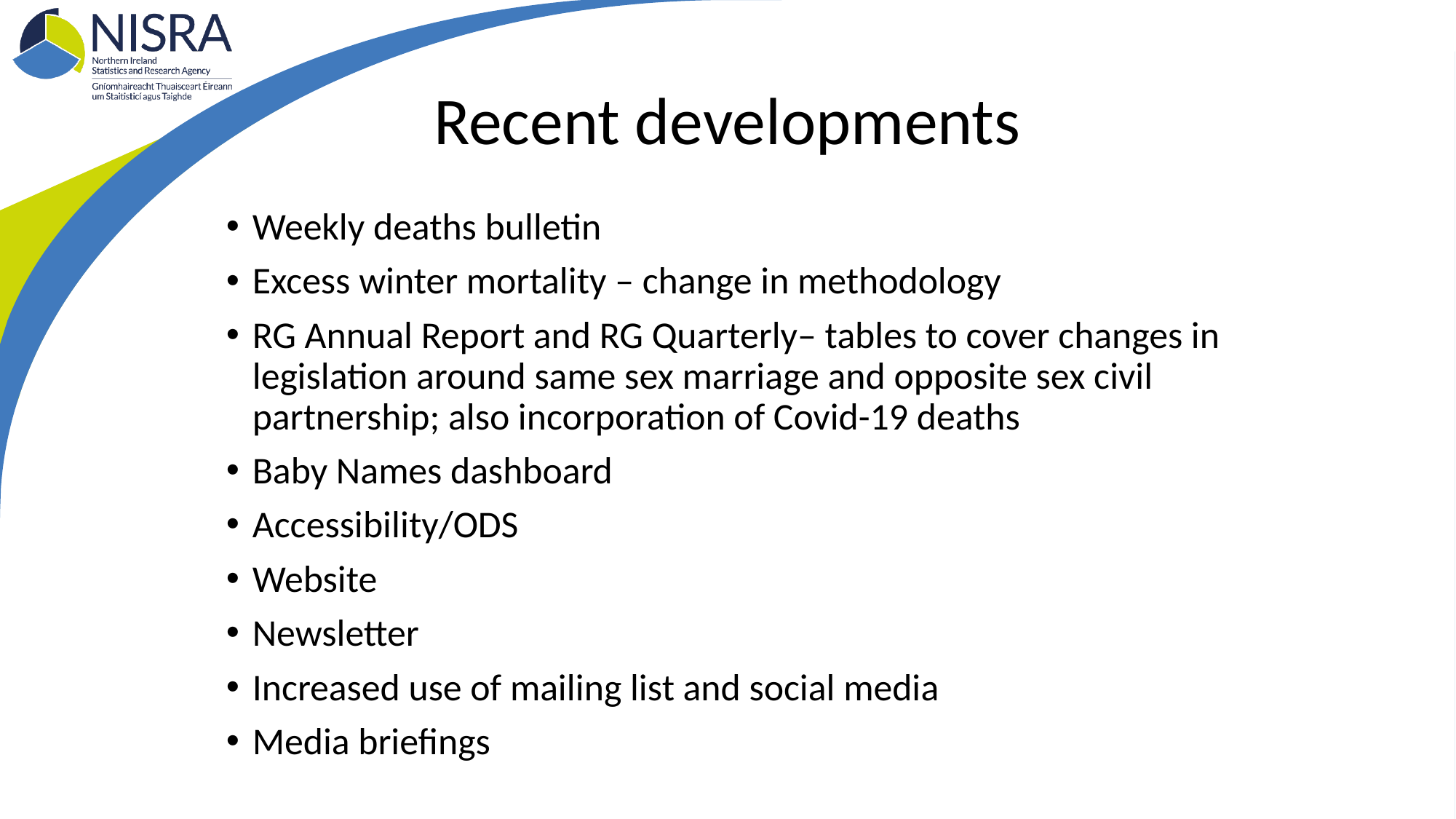

# Recent developments
Weekly deaths bulletin
Excess winter mortality – change in methodology
RG Annual Report and RG Quarterly– tables to cover changes in legislation around same sex marriage and opposite sex civil partnership; also incorporation of Covid-19 deaths
Baby Names dashboard
Accessibility/ODS
Website
Newsletter
Increased use of mailing list and social media
Media briefings